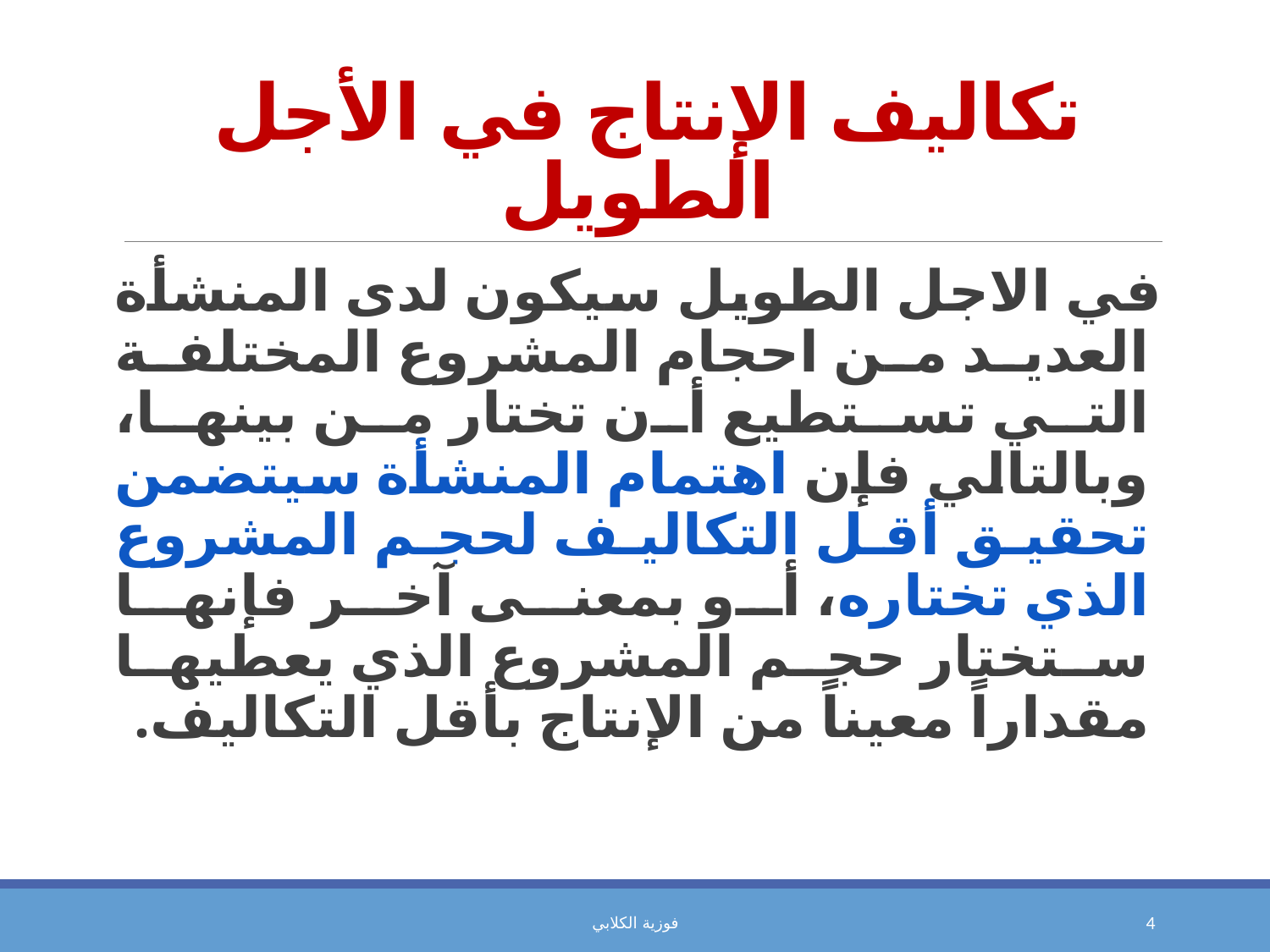

# تكاليف الإنتاج في الأجل الطويل
	في الاجل الطويل سيكون لدى المنشأة العديد من احجام المشروع المختلفة التي تستطيع أن تختار من بينها، وبالتالي فإن اهتمام المنشأة سيتضمن تحقيق أقل التكاليف لحجم المشروع الذي تختاره، أو بمعنى آخر فإنها ستختار حجم المشروع الذي يعطيها مقداراً معيناً من الإنتاج بأقل التكاليف.
فوزية الكلابي
4